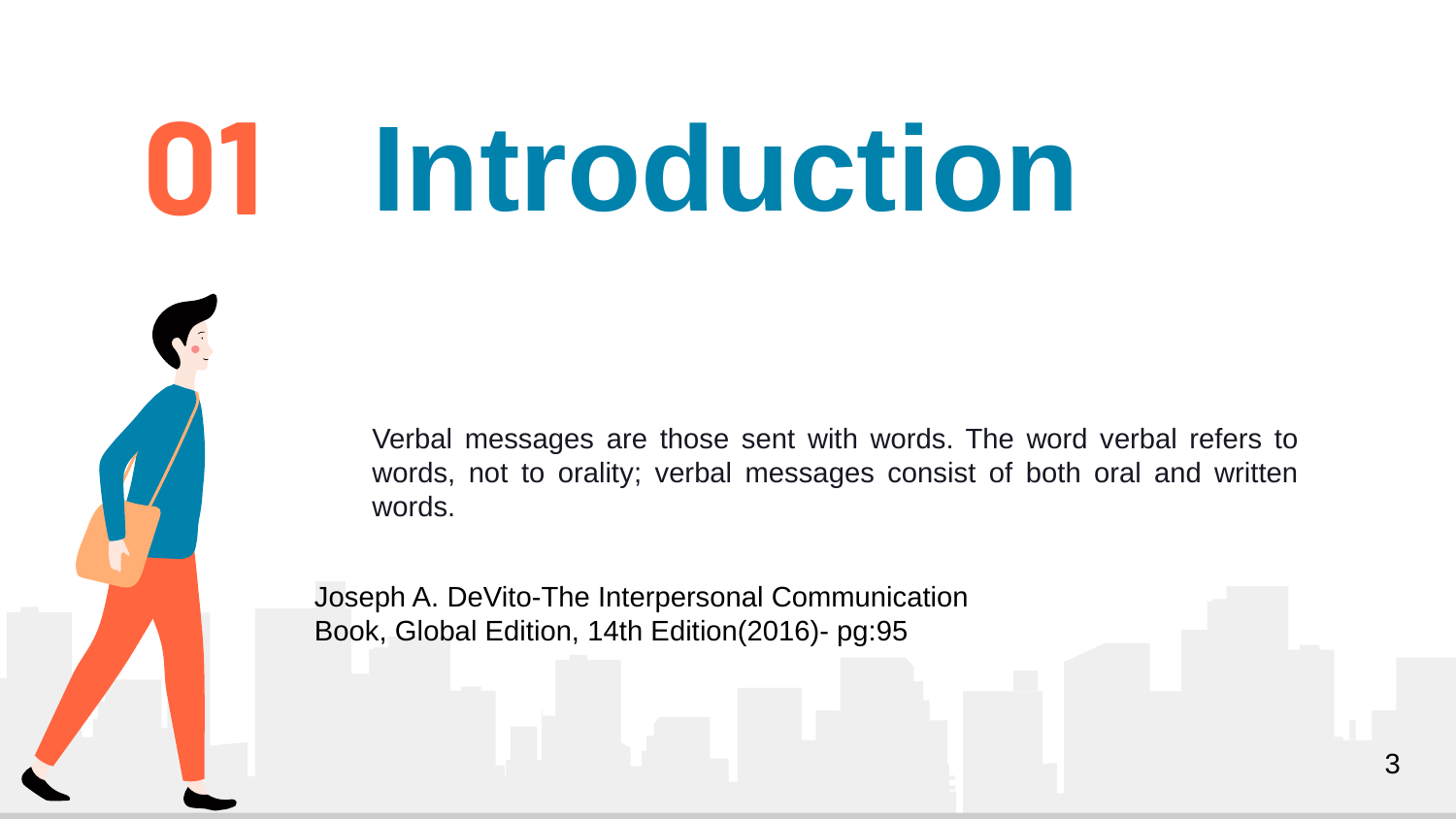

01
# Introduction

Verbal messages are those sent with words. The word verbal refers to words, not to orality; verbal messages consist of both oral and written words.
Joseph A. DeVito-The Interpersonal Communication Book, Global Edition, 14th Edition(2016)- pg:95
3